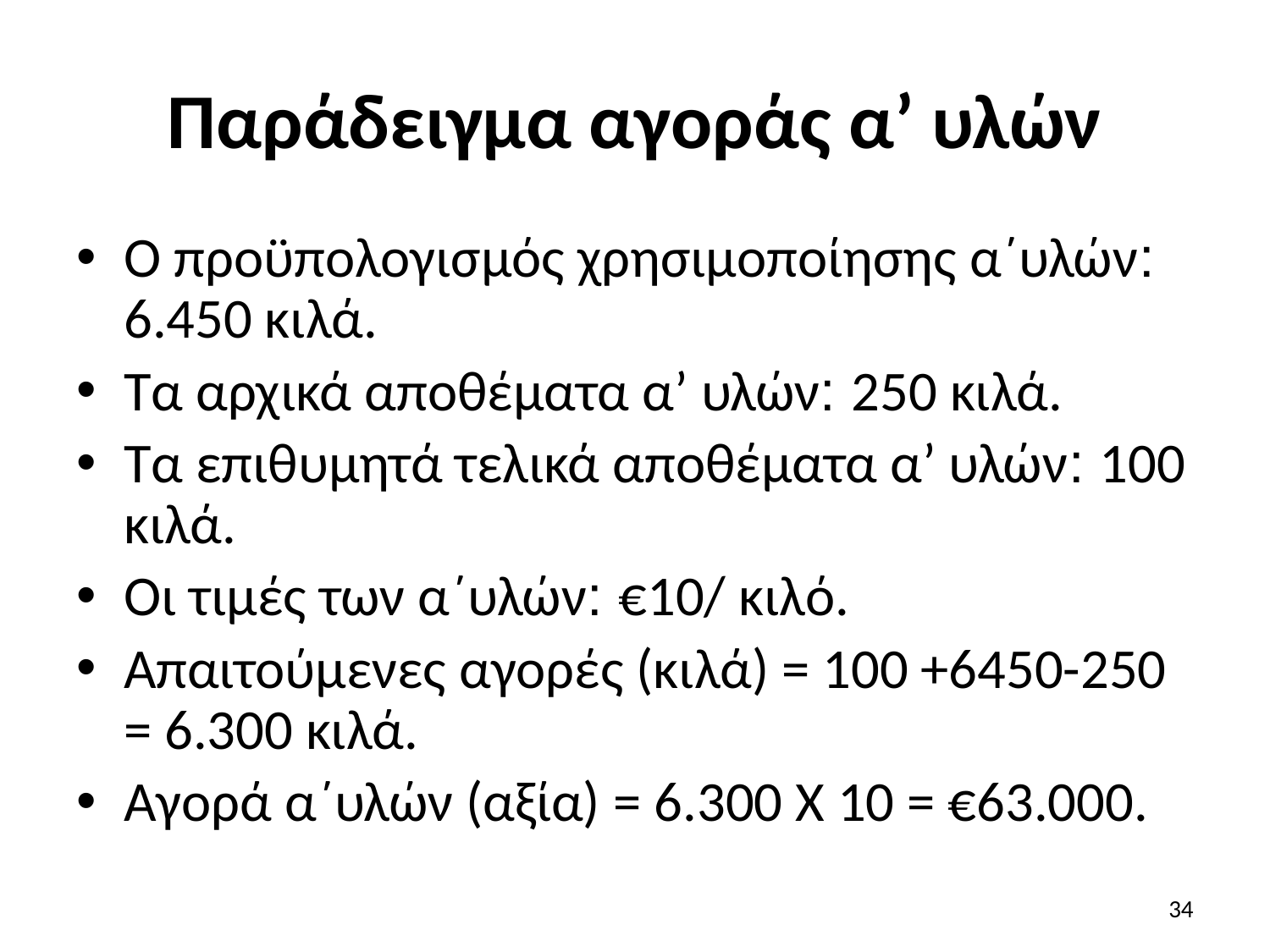

# Παράδειγμα αγοράς α’ υλών
Ο προϋπολογισμός χρησιμοποίησης α΄υλών: 6.450 κιλά.
Τα αρχικά αποθέματα α’ υλών: 250 κιλά.
Τα επιθυμητά τελικά αποθέματα α’ υλών: 100 κιλά.
Οι τιμές των α΄υλών: €10/ κιλό.
Απαιτούμενες αγορές (κιλά) = 100 +6450-250 = 6.300 κιλά.
Αγορά α΄υλών (αξία) = 6.300 Χ 10 = €63.000.
34